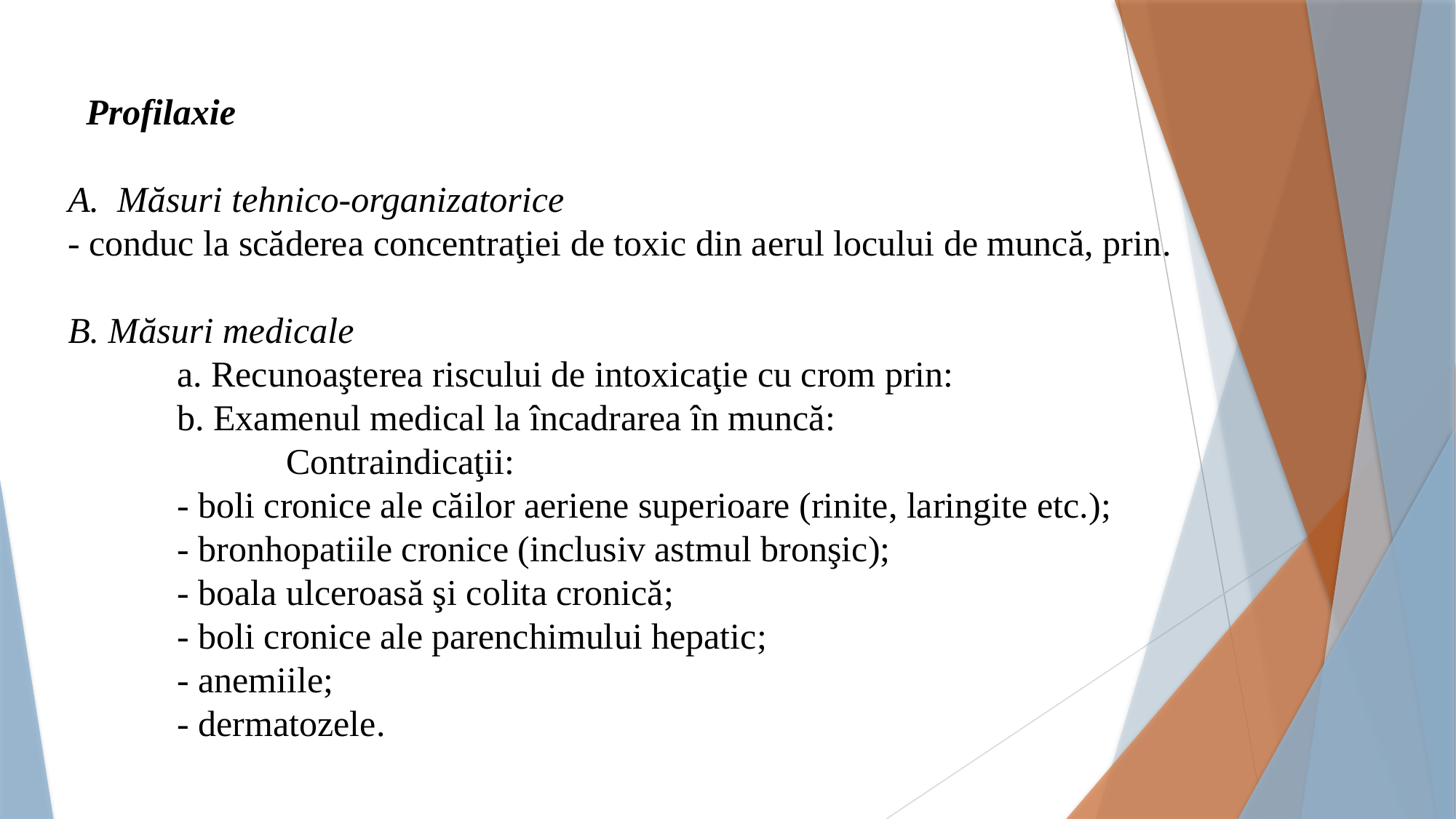

Profilaxie

A.  Măsuri tehnico-organizatorice
- conduc la scăderea concentraţiei de toxic din aerul locului de muncă, prin.

B. Măsuri medicale
	a. Recunoaşterea riscului de intoxicaţie cu crom prin:
	b. Examenul medical la încadrarea în muncă:
		Contraindicaţii:
	- boli cronice ale căilor aeriene superioare (rinite, laringite etc.);
	- bronhopatiile cronice (inclusiv astmul bronşic);
	- boala ulceroasă şi colita cronică;
	- boli cronice ale parenchimului hepatic;
	- anemiile;
	- dermatozele.